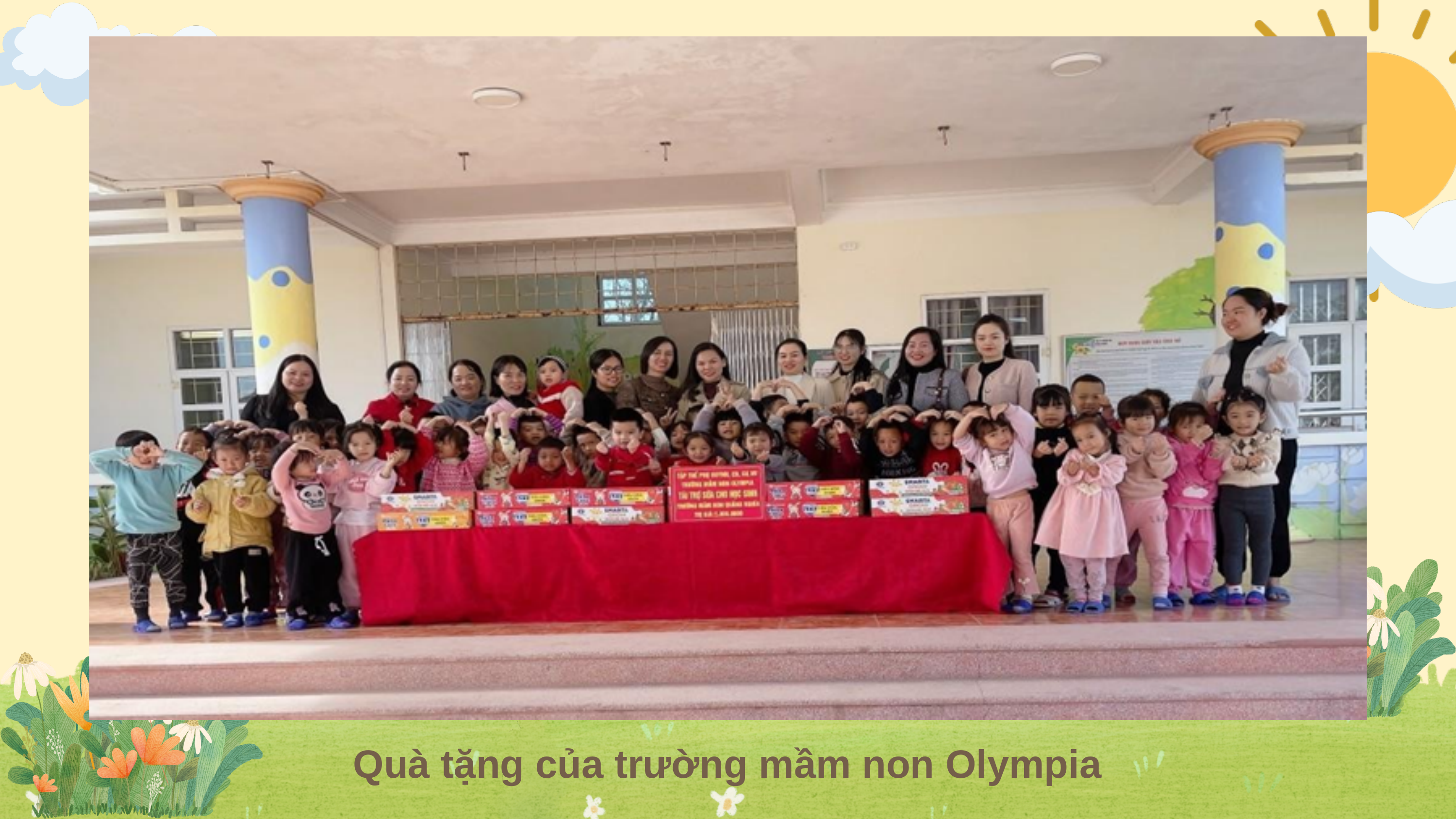

Quà tặng của trường mầm non Olympia